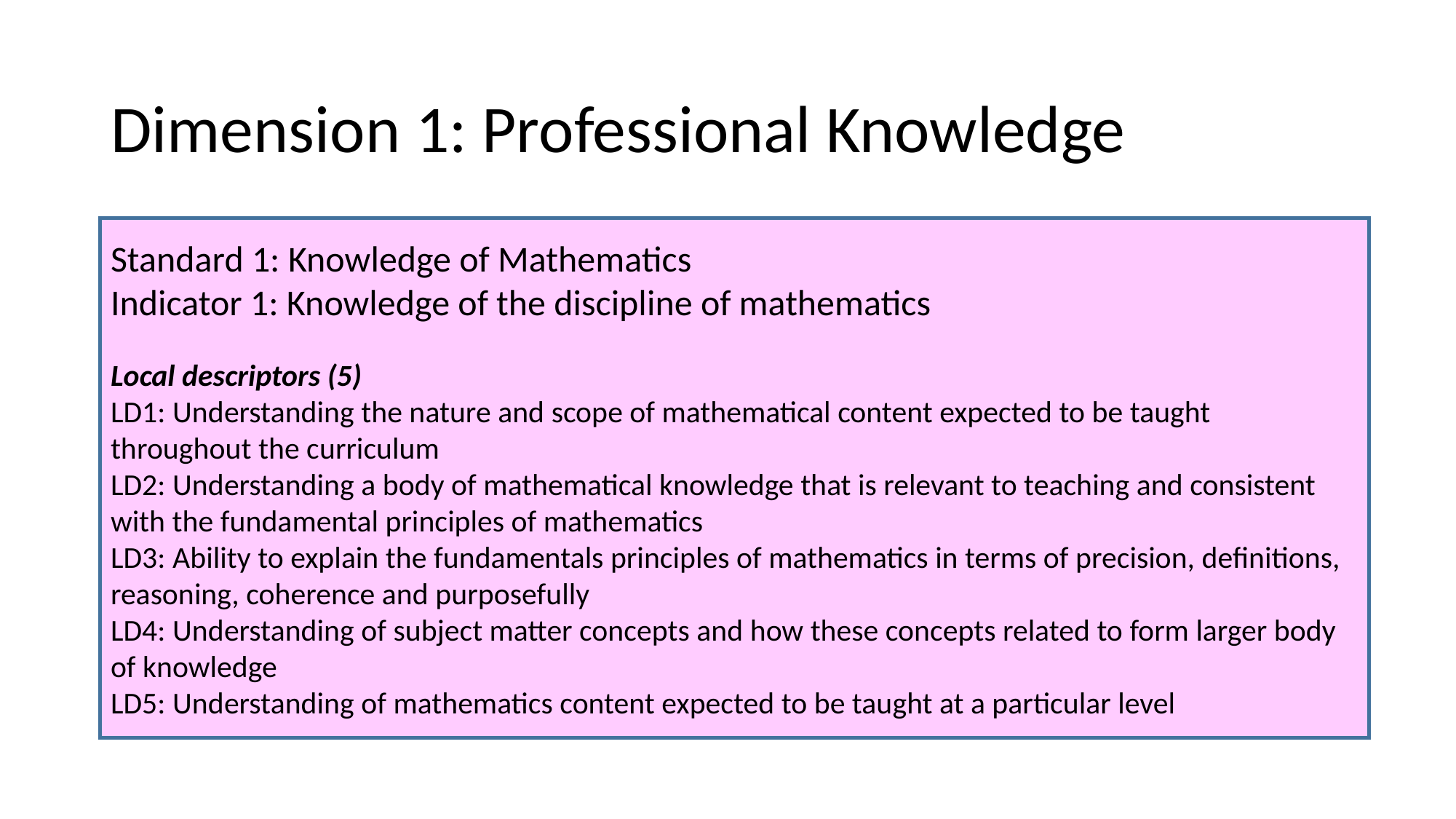

# Dimension 1: Professional Knowledge

Standard 1: Knowledge of Mathematics
Indicator 1: Knowledge of the discipline of mathematics

Local descriptors (5)
LD1: Understanding the nature and scope of mathematical content expected to be taught throughout the curriculum
LD2: Understanding a body of mathematical knowledge that is relevant to teaching and consistent with the fundamental principles of mathematics
LD3: Ability to explain the fundamentals principles of mathematics in terms of precision, definitions, reasoning, coherence and purposefully
LD4: Understanding of subject matter concepts and how these concepts related to form larger body of knowledge
LD5: Understanding of mathematics content expected to be taught at a particular level